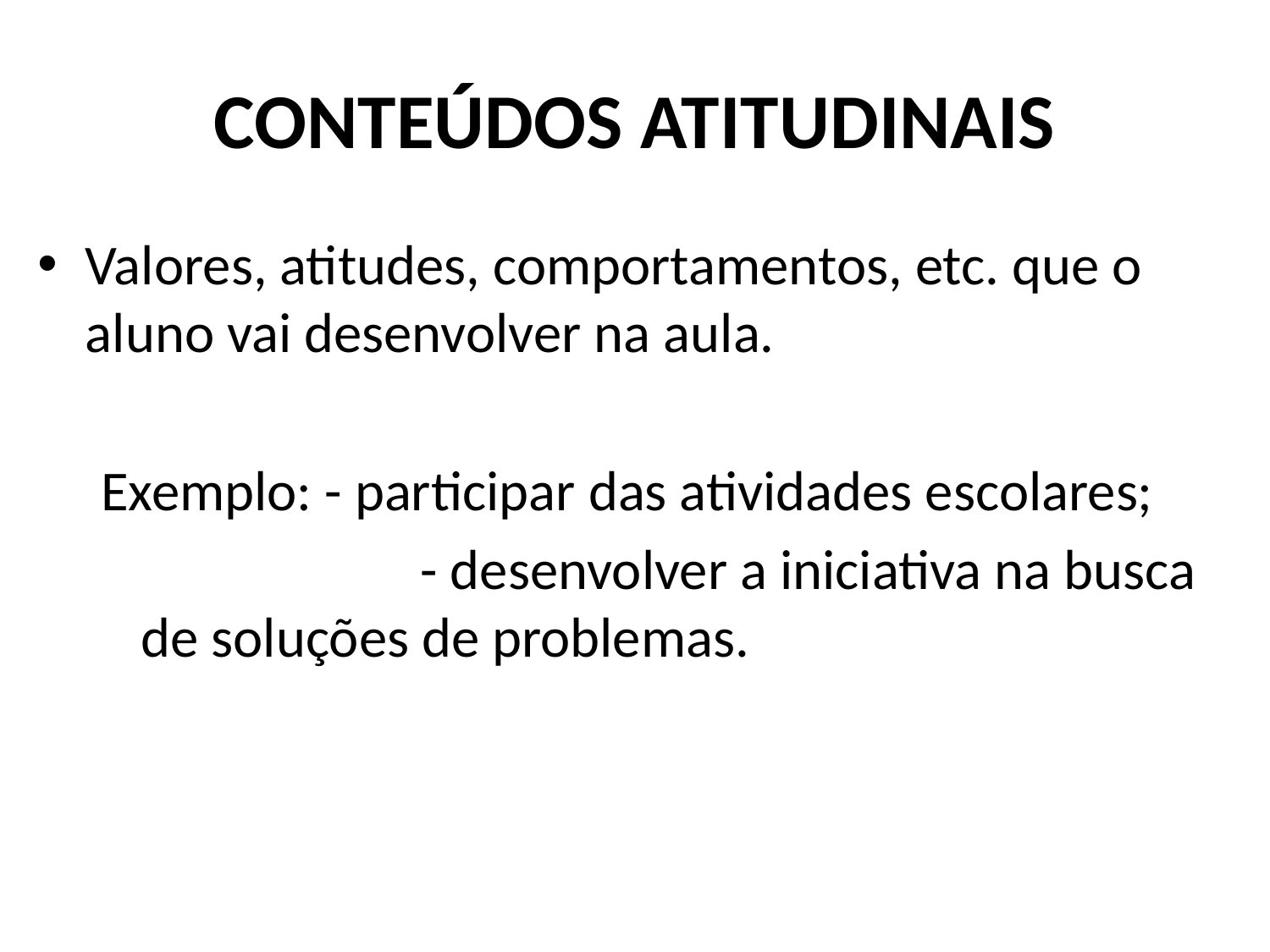

# CONTEÚDOS ATITUDINAIS
Valores, atitudes, comportamentos, etc. que o aluno vai desenvolver na aula.

Exemplo: - participar das atividades escolares;
			  - desenvolver a iniciativa na busca de soluções de problemas.